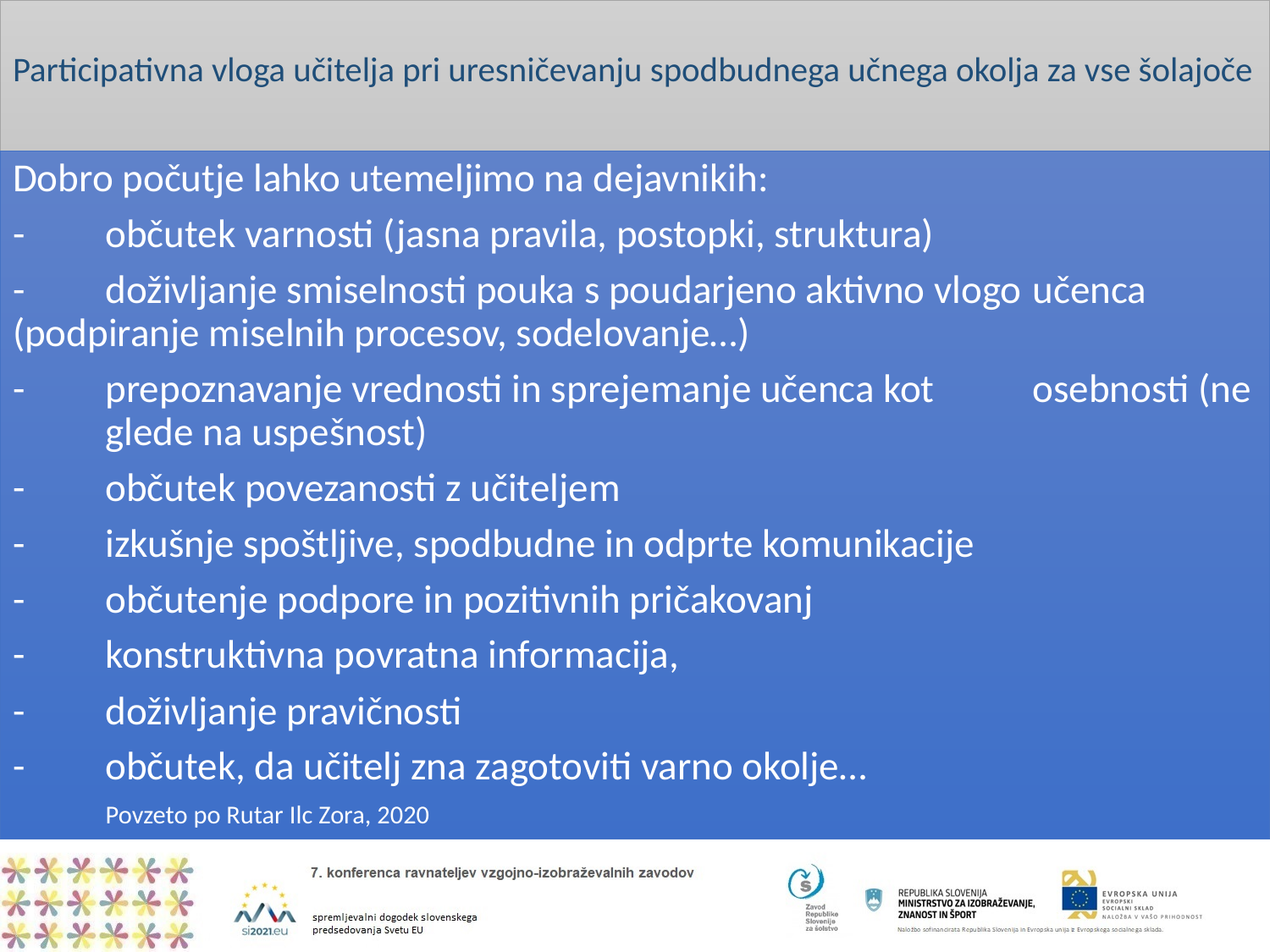

# Participativna vloga učitelja pri uresničevanju spodbudnega učnega okolja za vse šolajoče
Dobro počutje lahko utemeljimo na dejavnikih:
-	občutek varnosti (jasna pravila, postopki, struktura)
-	doživljanje smiselnosti pouka s poudarjeno aktivno vlogo 	učenca (podpiranje miselnih procesov, sodelovanje…)
-	prepoznavanje vrednosti in sprejemanje učenca kot 	osebnosti (ne 	glede na uspešnost)
-	občutek povezanosti z učiteljem
-	izkušnje spoštljive, spodbudne in odprte komunikacije
-	občutenje podpore in pozitivnih pričakovanj
-	konstruktivna povratna informacija,
-	doživljanje pravičnosti
-	občutek, da učitelj zna zagotoviti varno okolje…
					Povzeto po Rutar Ilc Zora, 2020